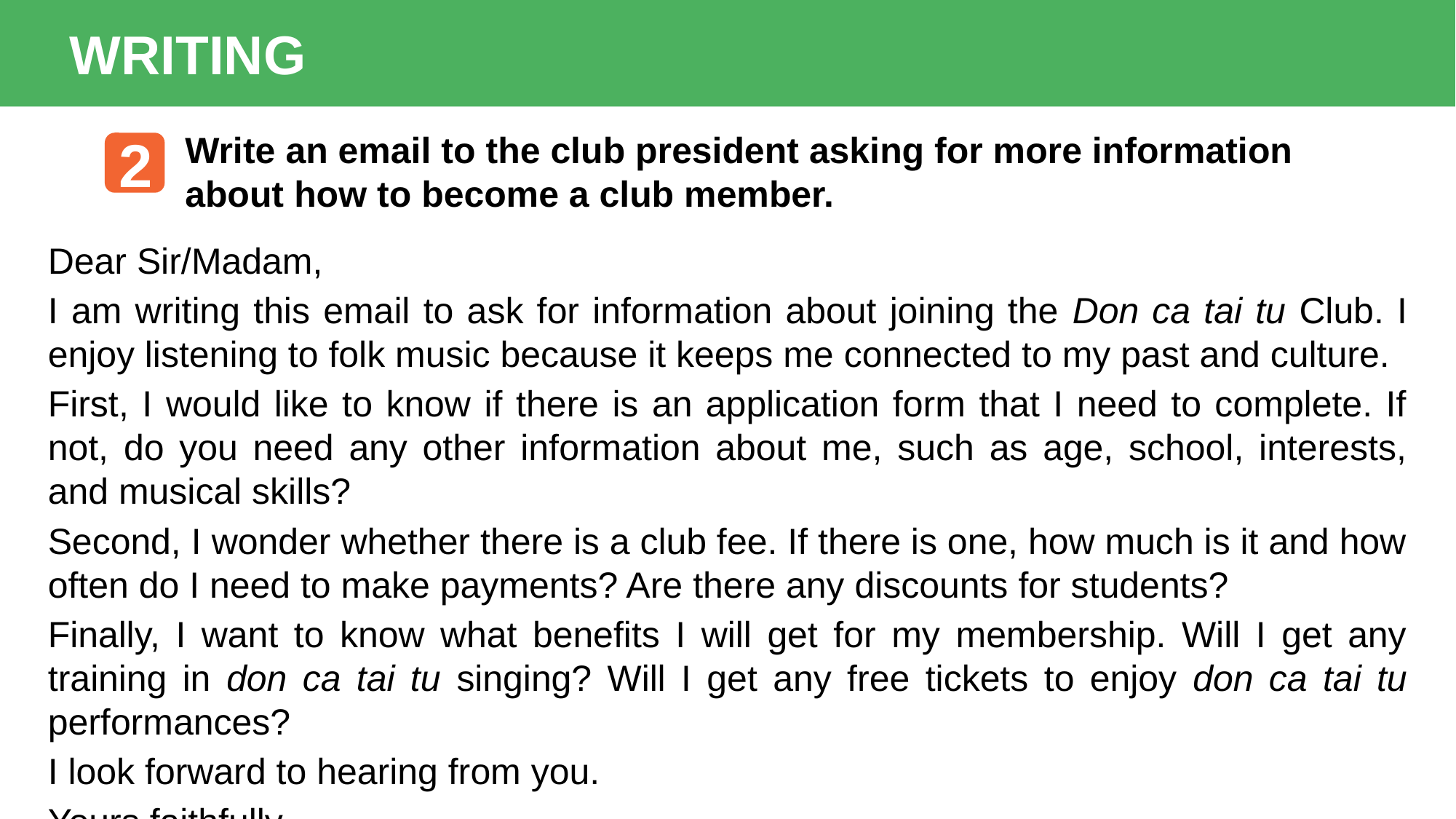

WRITING
2
Write an email to the club president asking for more information about how to become a club member.

Dear Sir/Madam,
I am writing this email to ask for information about joining the Don ca tai tu Club. I enjoy listening to folk music because it keeps me connected to my past and culture.
First, I would like to know if there is an application form that I need to complete. If not, do you need any other information about me, such as age, school, interests, and musical skills?
Second, I wonder whether there is a club fee. If there is one, how much is it and how often do I need to make payments? Are there any discounts for students?
Finally, I want to know what benefits I will get for my membership. Will I get any training in don ca tai tu singing? Will I get any free tickets to enjoy don ca tai tu performances?
I look forward to hearing from you.
Yours faithfully,
Nguyen Van An